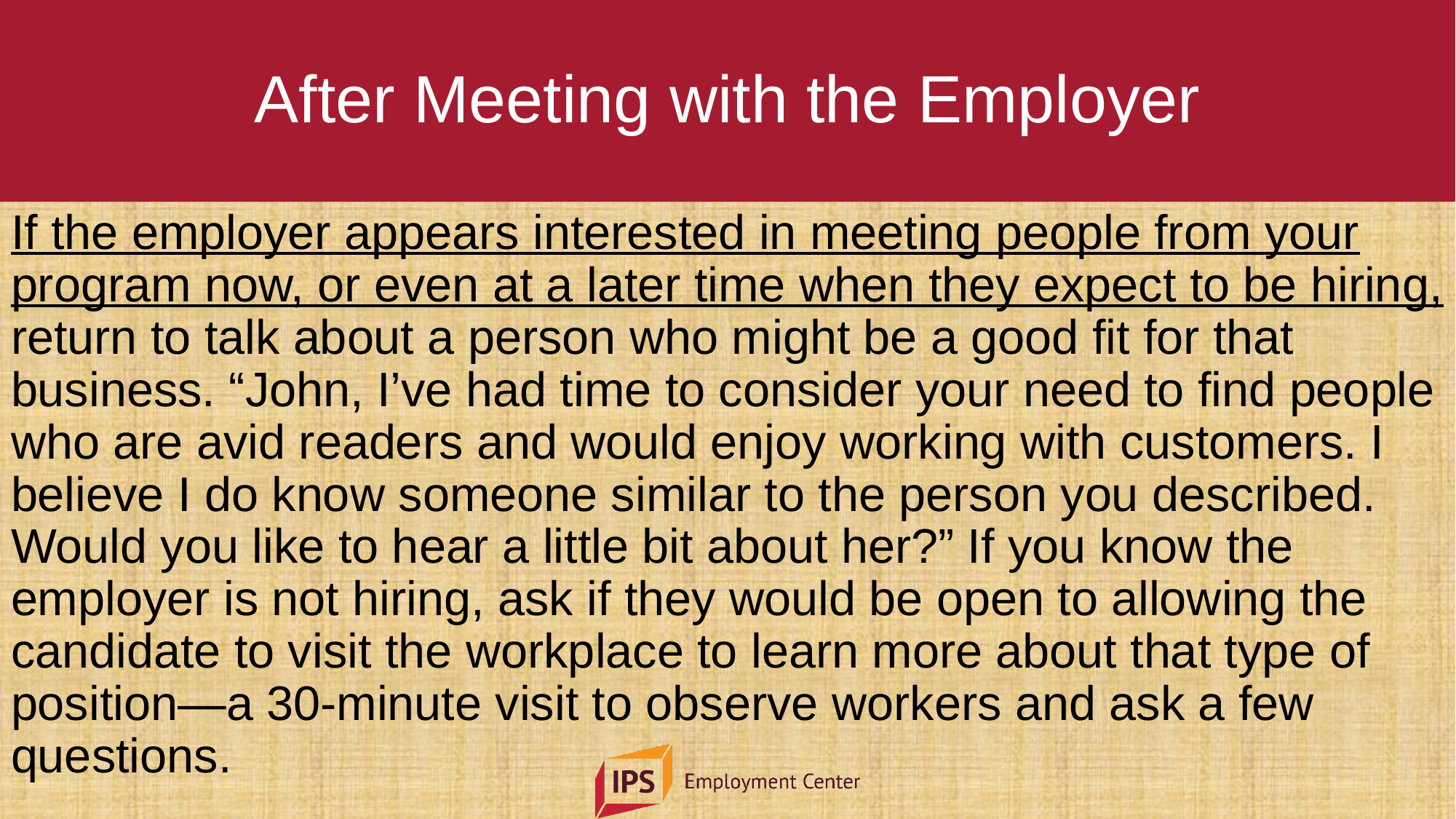

# After Meeting with the Employer
If the employer appears interested in meeting people from your program now, or even at a later time when they expect to be hiring, return to talk about a person who might be a good fit for that business. “John, I’ve had time to consider your need to find people who are avid readers and would enjoy working with customers. I believe I do know someone similar to the person you described. Would you like to hear a little bit about her?” If you know the employer is not hiring, ask if they would be open to allowing the candidate to visit the workplace to learn more about that type of position—a 30-minute visit to observe workers and ask a few questions.